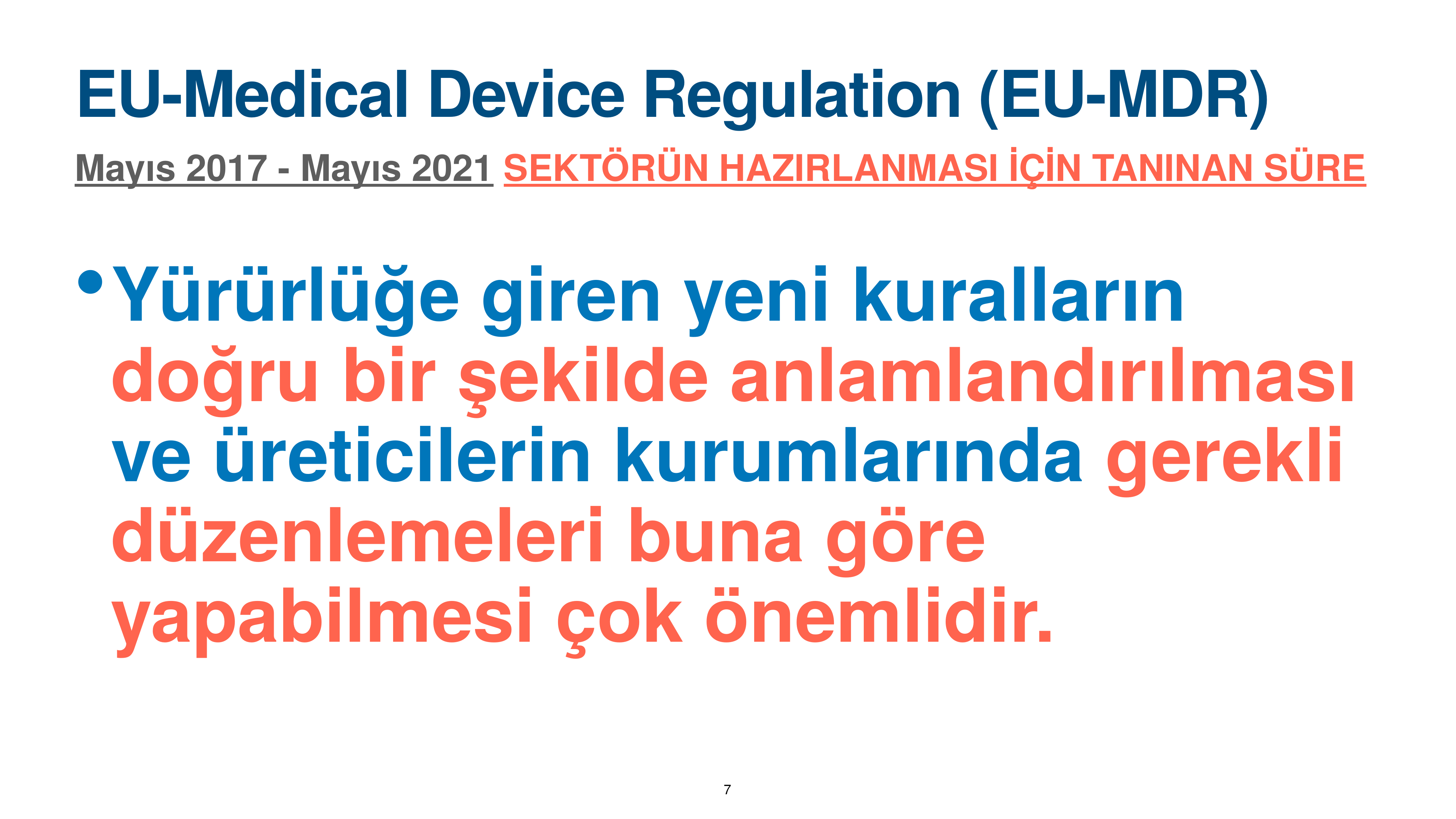

# EU-Medical Device Regulation (EU-MDR)
Mayıs 2017 - Mayıs 2021 sektörün hazırlanması İçİn tanınan süre
Yürürlüğe giren yeni kuralların doğru bir şekilde anlamlandırılması ve üreticilerin kurumlarında gerekli düzenlemeleri buna göre yapabilmesi çok önemlidir.
7